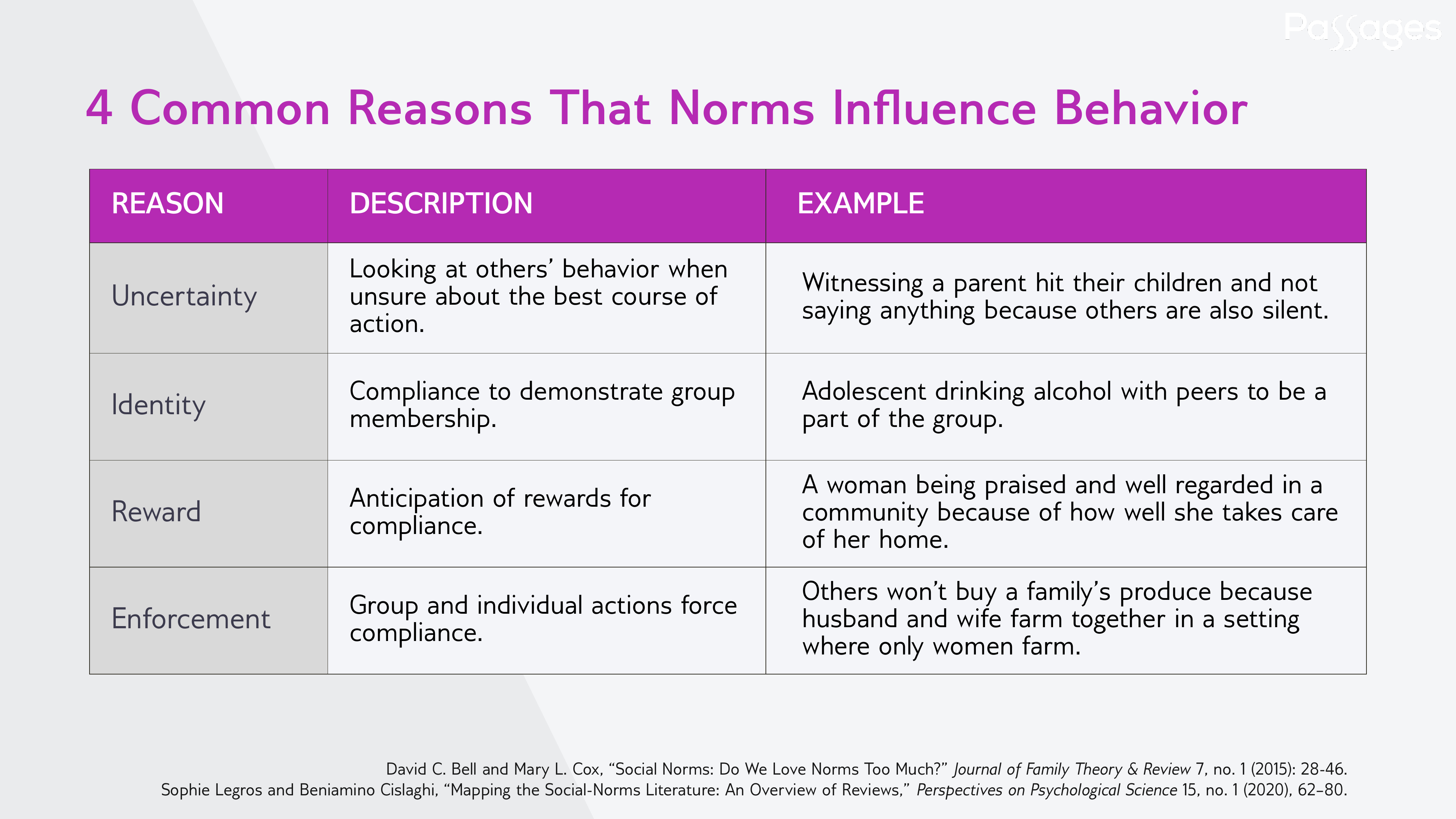

4 Common Reasons That Norms Influence Behavior
| Reason | DESCRIPTION | Example |
| --- | --- | --- |
| Uncertainty | Looking at others’ behavior when unsure about the best course of action. | Witnessing a parent hit their children and not saying anything because others are also silent. |
| Identity | Compliance to demonstrate group membership. | Adolescent drinking alcohol with peers to be a part of the group. |
| Reward | Anticipation of rewards for compliance. | A woman being praised and well regarded in a community because of how well she takes care of her home. |
| Enforcement | Group and individual actions force compliance. | Others won’t buy a family’s produce because husband and wife farm together in a setting where only women farm. |
David C. Bell and Mary L. Cox, “Social Norms: Do We Love Norms Too Much?” Journal of Family Theory & Review 7, no. 1 (2015): 28-46.
Sophie Legros and Beniamino Cislaghi, “Mapping the Social-Norms Literature: An Overview of Reviews,” Perspectives on Psychological Science 15, no. 1 (2020), 62–80.